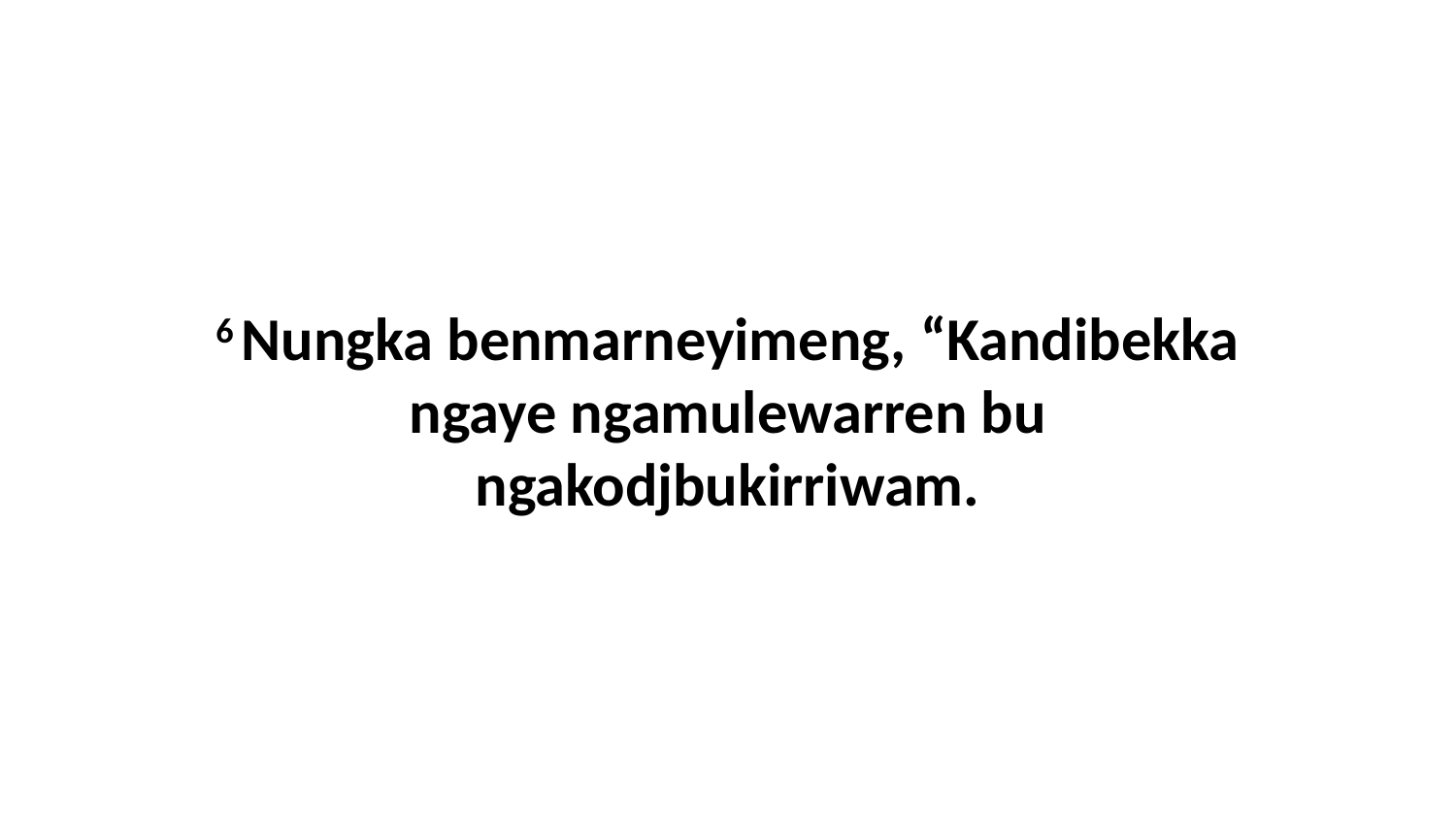

6 Nungka benmarneyimeng, “Kandibekka ngaye ngamulewarren bu ngakodjbukirriwam.